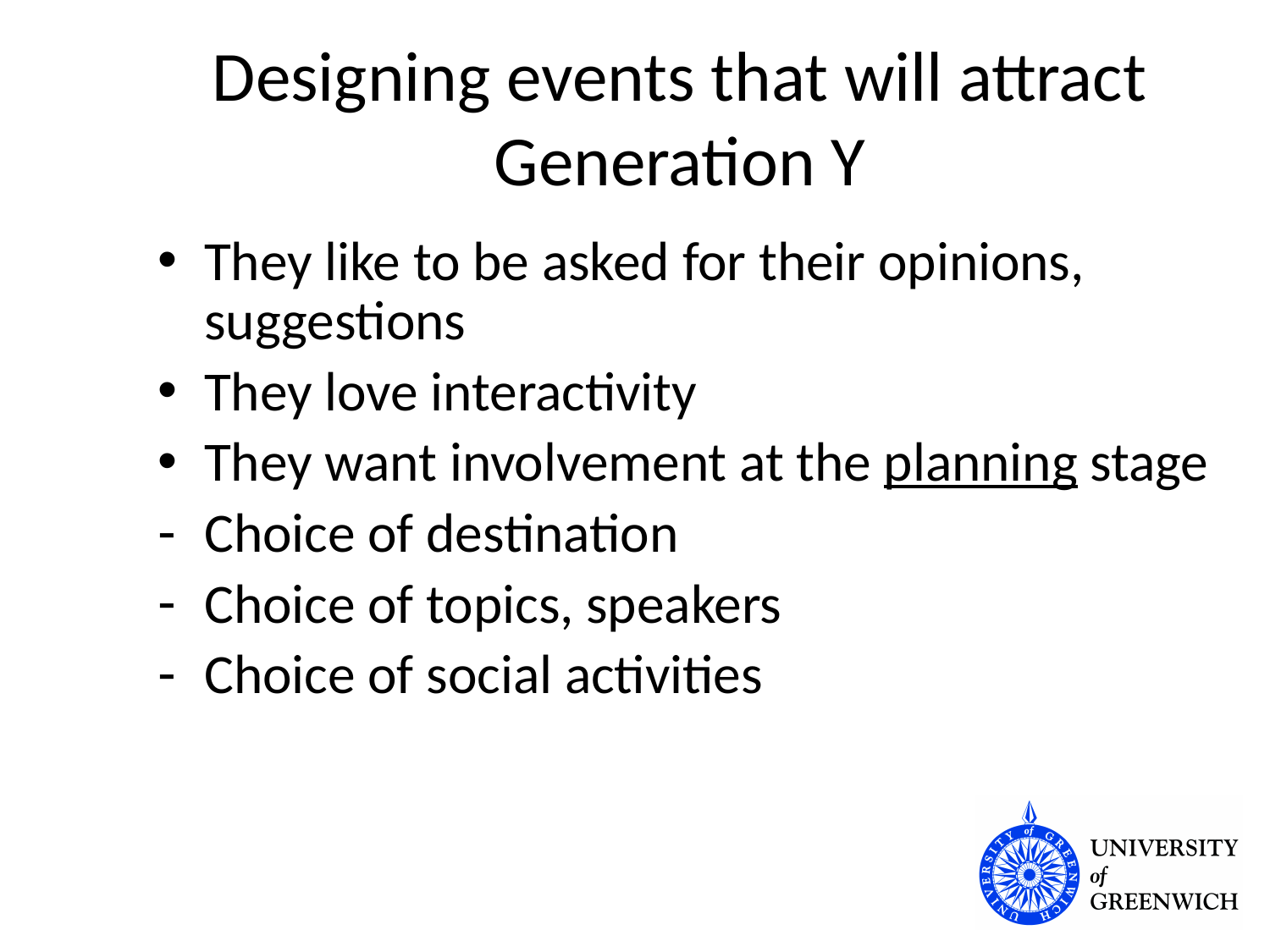

# Designing events that will attract Generation Y
They like to be asked for their opinions, suggestions
They love interactivity
They want involvement at the planning stage
Choice of destination
Choice of topics, speakers
Choice of social activities